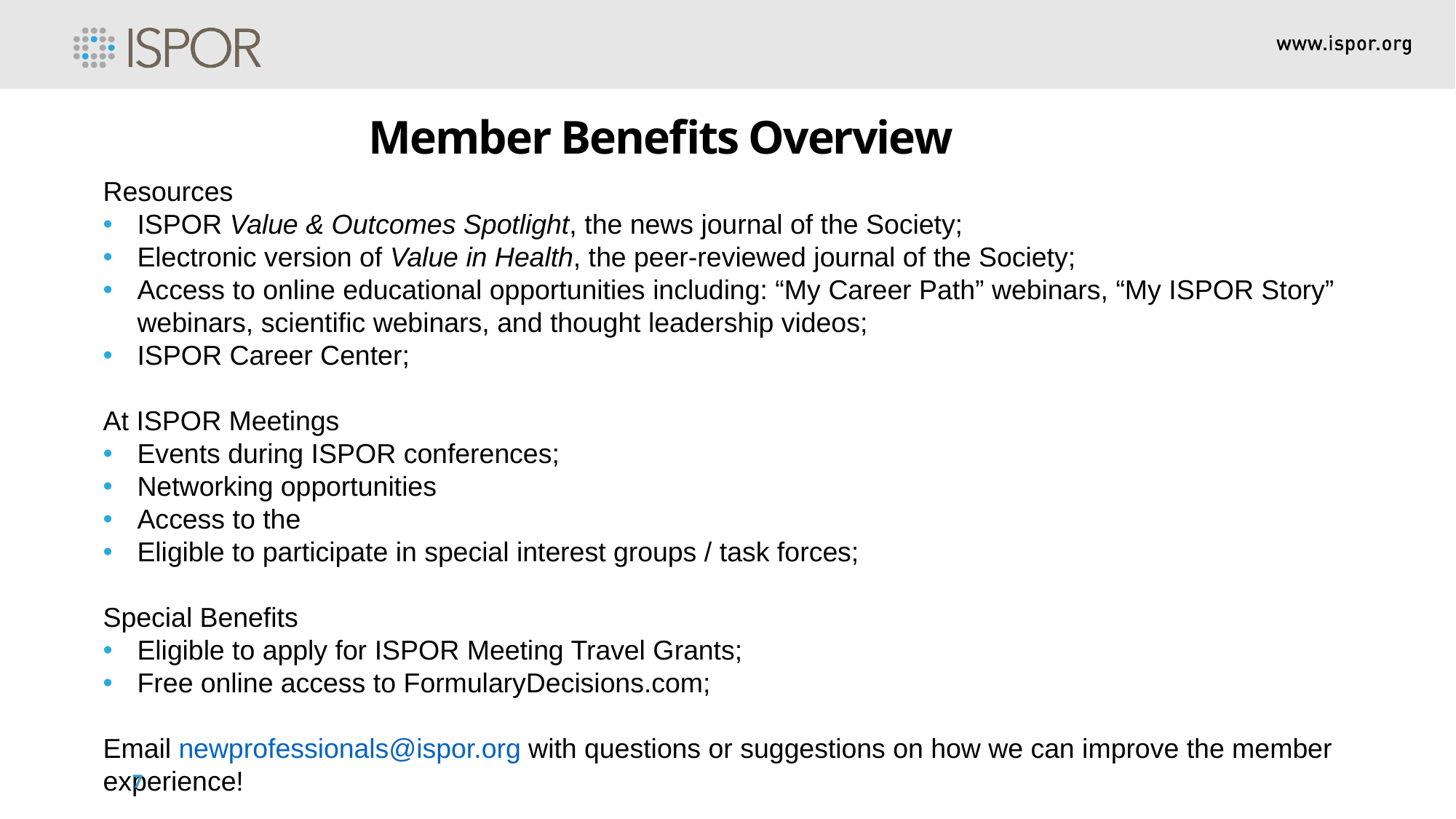

Member Benefits Overview
Resources
ISPOR Value & Outcomes Spotlight, the news journal of the Society;
Electronic version of Value in Health, the peer-reviewed journal of the Society;
Access to online educational opportunities including: “My Career Path” webinars, “My ISPOR Story” webinars, scientific webinars, and thought leadership videos;
ISPOR Career Center;

At ISPOR Meetings
Events during ISPOR conferences;
Networking opportunities
Access to the
Eligible to participate in special interest groups / task forces;

Special Benefits
Eligible to apply for ISPOR Meeting Travel Grants;
Free online access to FormularyDecisions.com;

Email newprofessionals@ispor.org with questions or suggestions on how we can improve the member experience!

7